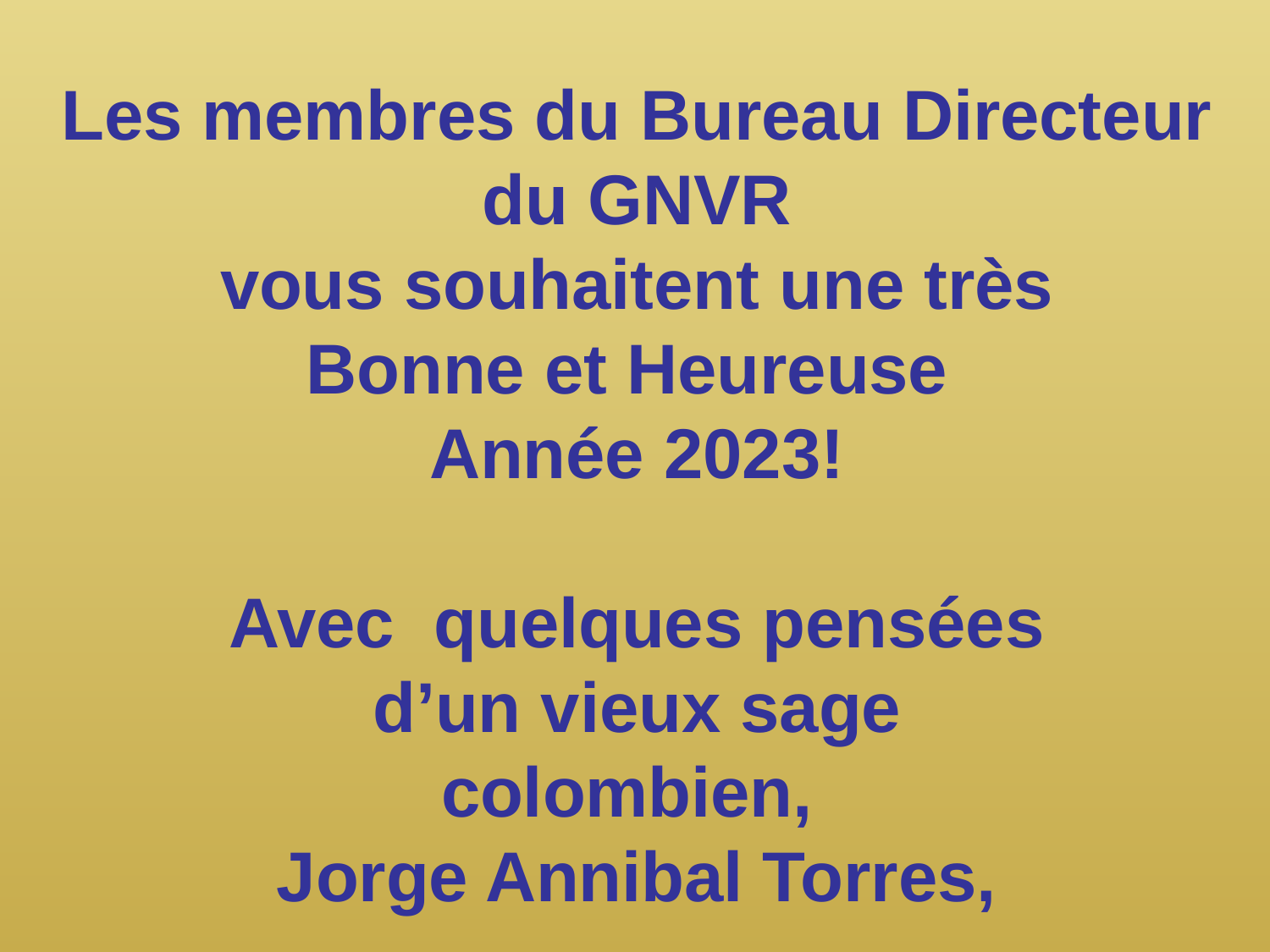

Les membres du Bureau Directeur du GNVR
vous souhaitent une très
Bonne et Heureuse
Année 2023!
Avec  quelques pensées
 d’un vieux sage
colombien,
Jorge Annibal Torres,